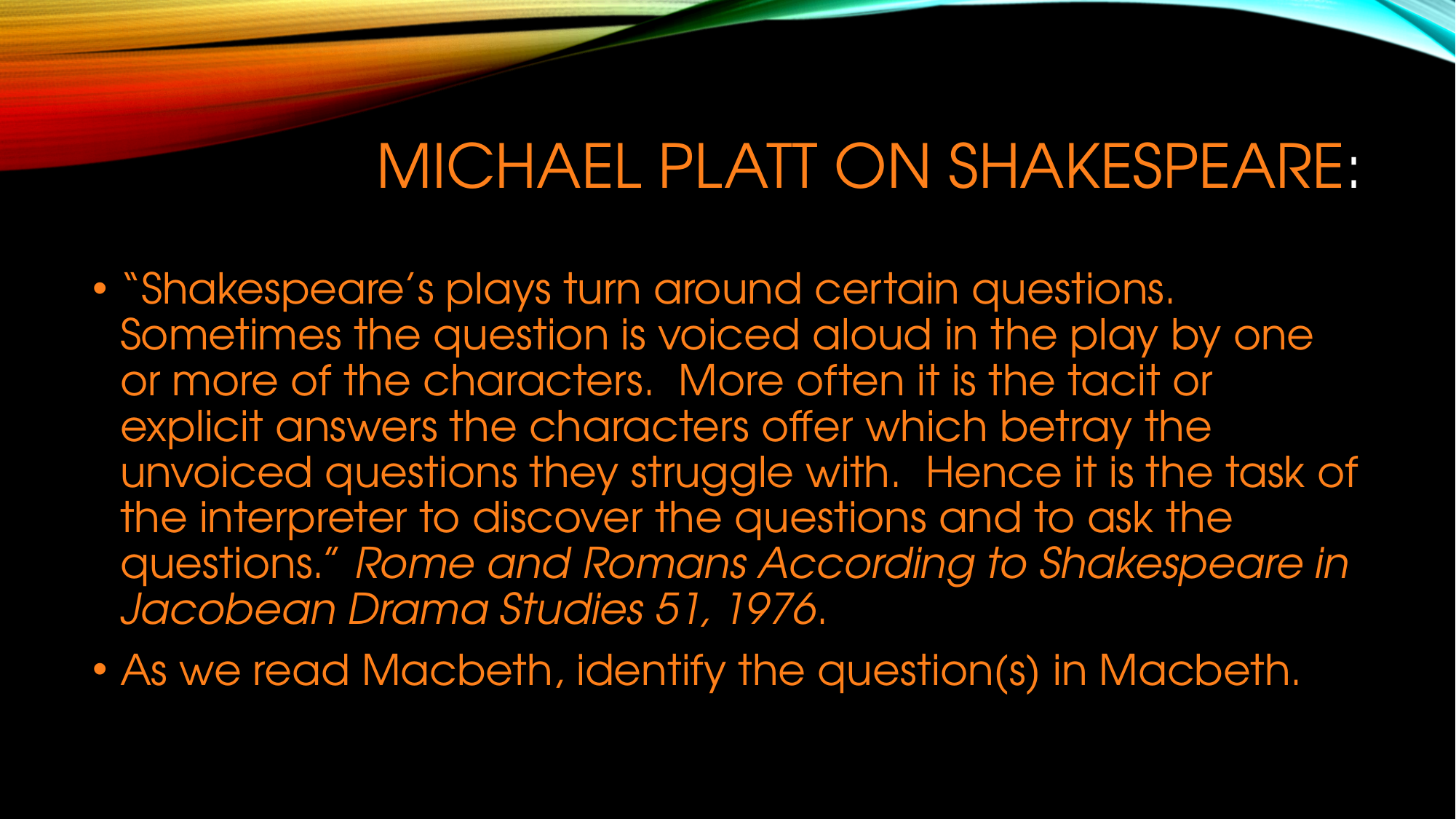

# Michael platt on Shakespeare:
“Shakespeare’s plays turn around certain questions.  Sometimes the question is voiced aloud in the play by one or more of the characters.  More often it is the tacit or explicit answers the characters offer which betray the unvoiced questions they struggle with.  Hence it is the task of the interpreter to discover the questions and to ask the questions.” Rome and Romans According to Shakespeare in Jacobean Drama Studies 51, 1976.
As we read Macbeth, identify the question(s) in Macbeth.